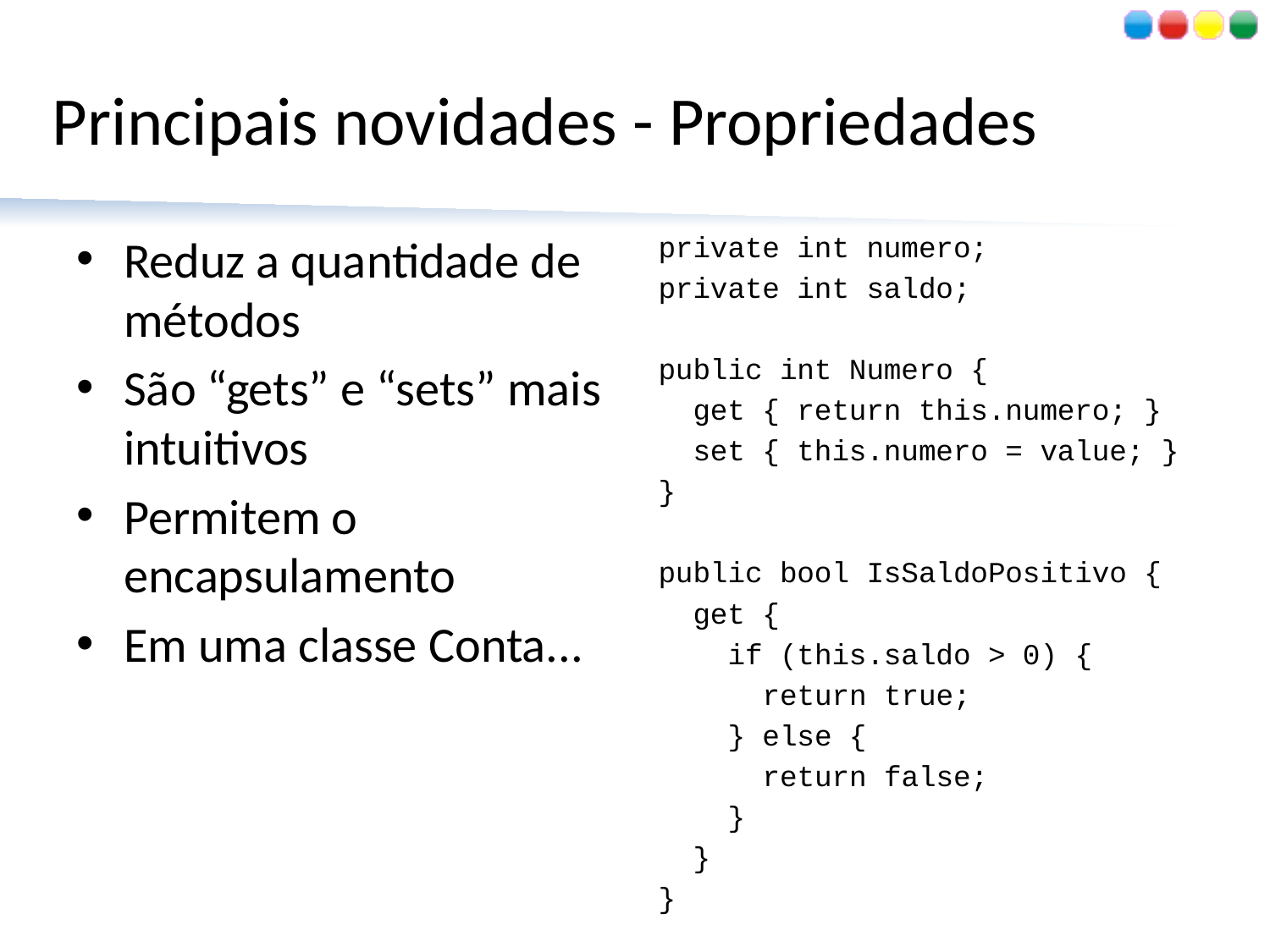

# Principais novidades - Propriedades
Reduz a quantidade de métodos
São “gets” e “sets” mais intuitivos
Permitem o encapsulamento
Em uma classe Conta...
private int numero;
private int saldo;

public int Numero {
  get { return this.numero; }
  set { this.numero = value; }
}

public bool IsSaldoPositivo {
  get {
    if (this.saldo > 0) {
      return true;
    } else {
      return false;
    }
  }
}